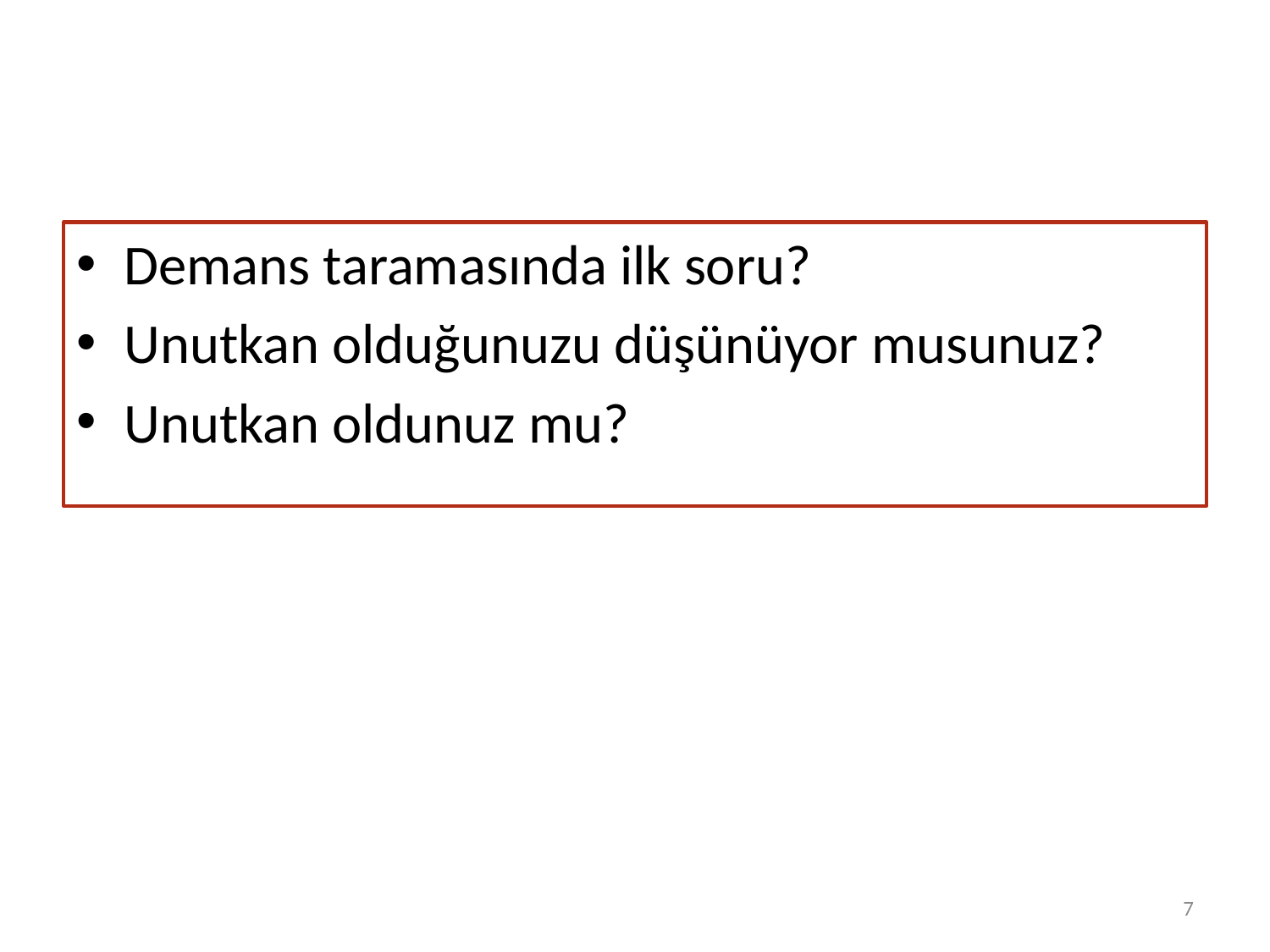

#
Demans taramasında ilk soru?
Unutkan olduğunuzu düşünüyor musunuz?
Unutkan oldunuz mu?

7